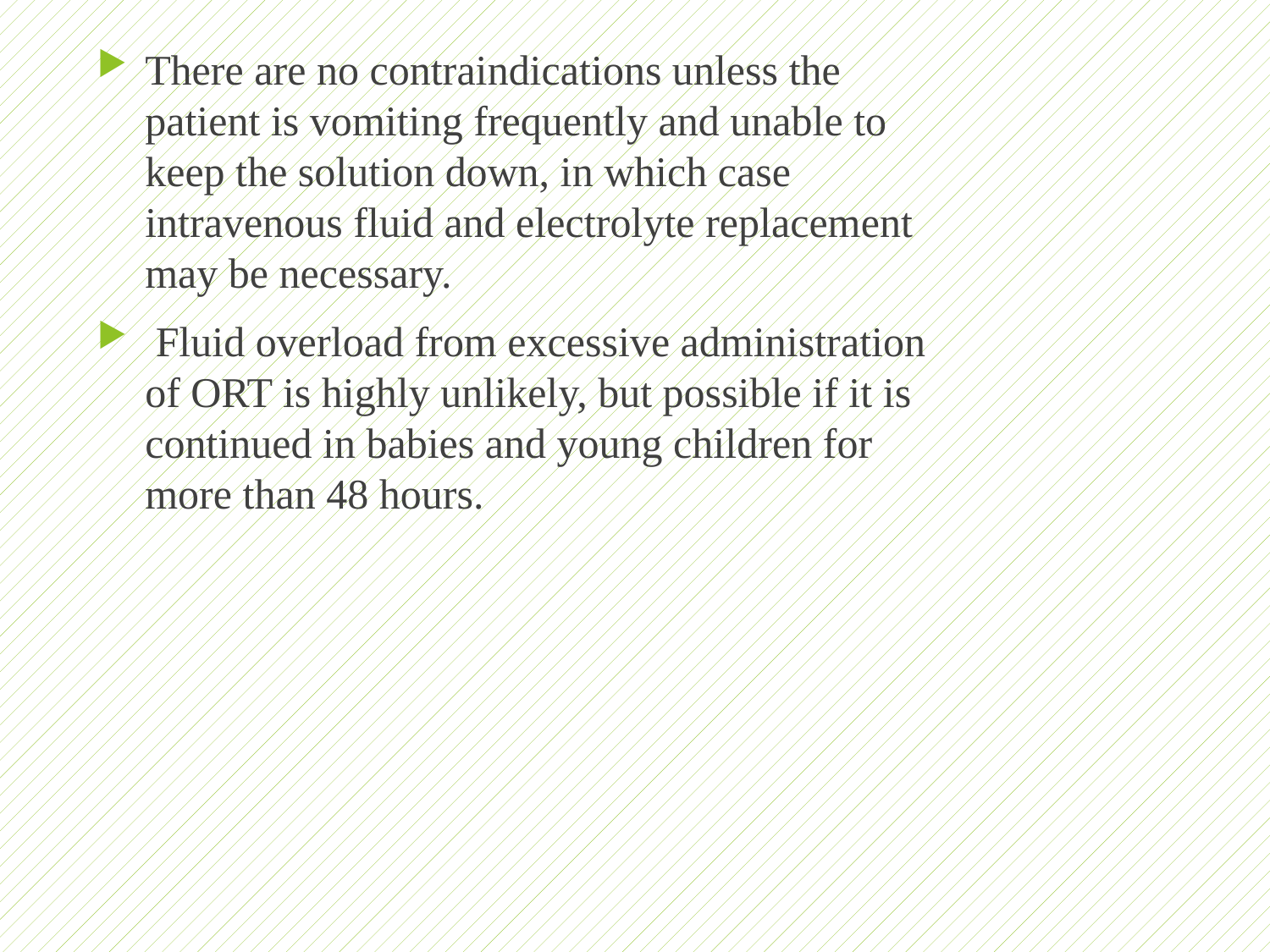

There are no contraindications unless the patient is vomiting frequently and unable to keep the solution down, in which case intravenous fluid and electrolyte replacement may be necessary.
 Fluid overload from excessive administration of ORT is highly unlikely, but possible if it is continued in babies and young children for more than 48 hours.